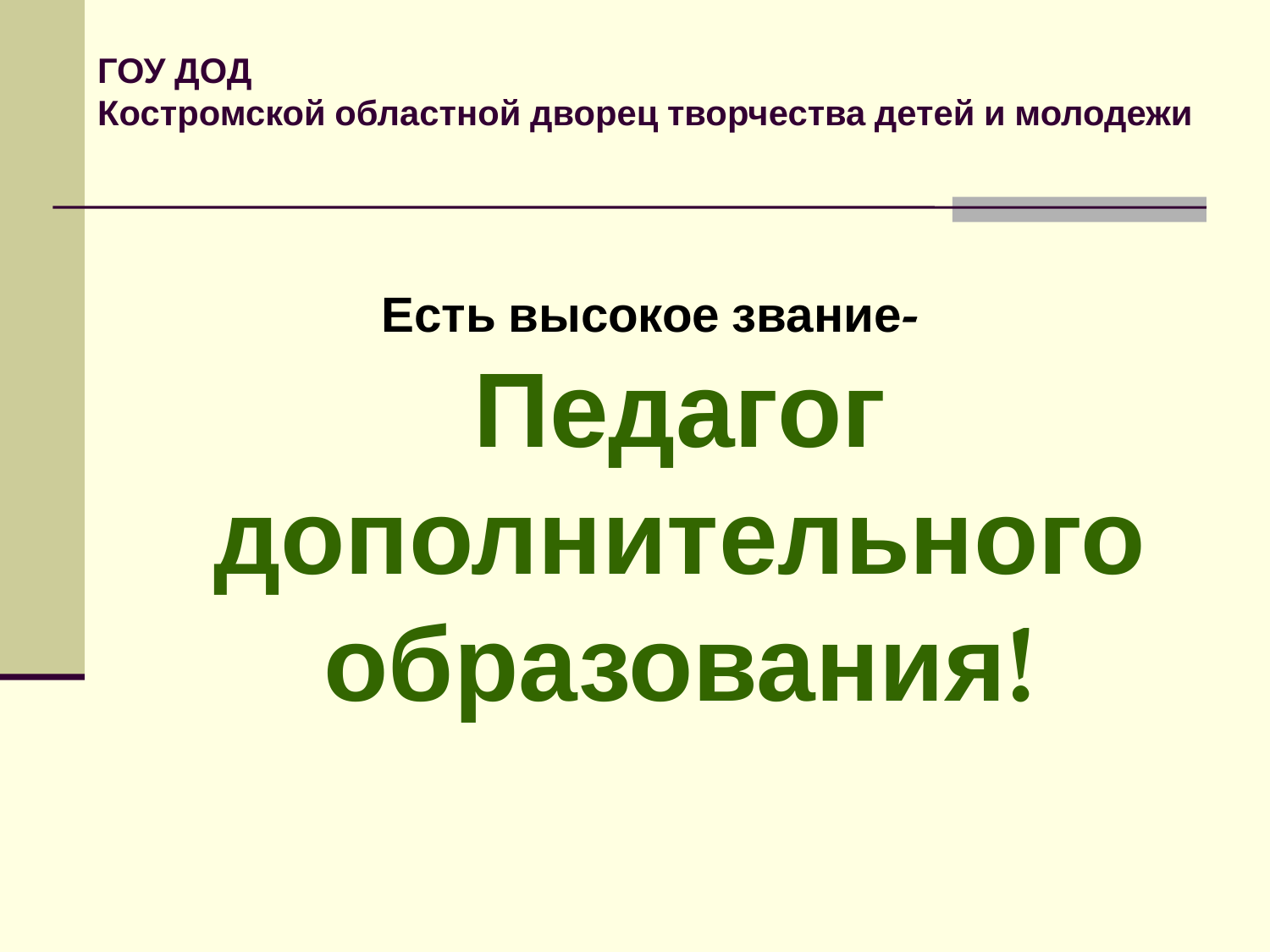

# ГОУ ДОД Костромской областной дворец творчества детей и молодежи
Есть высокое звание-
Педагог дополнительного образования!